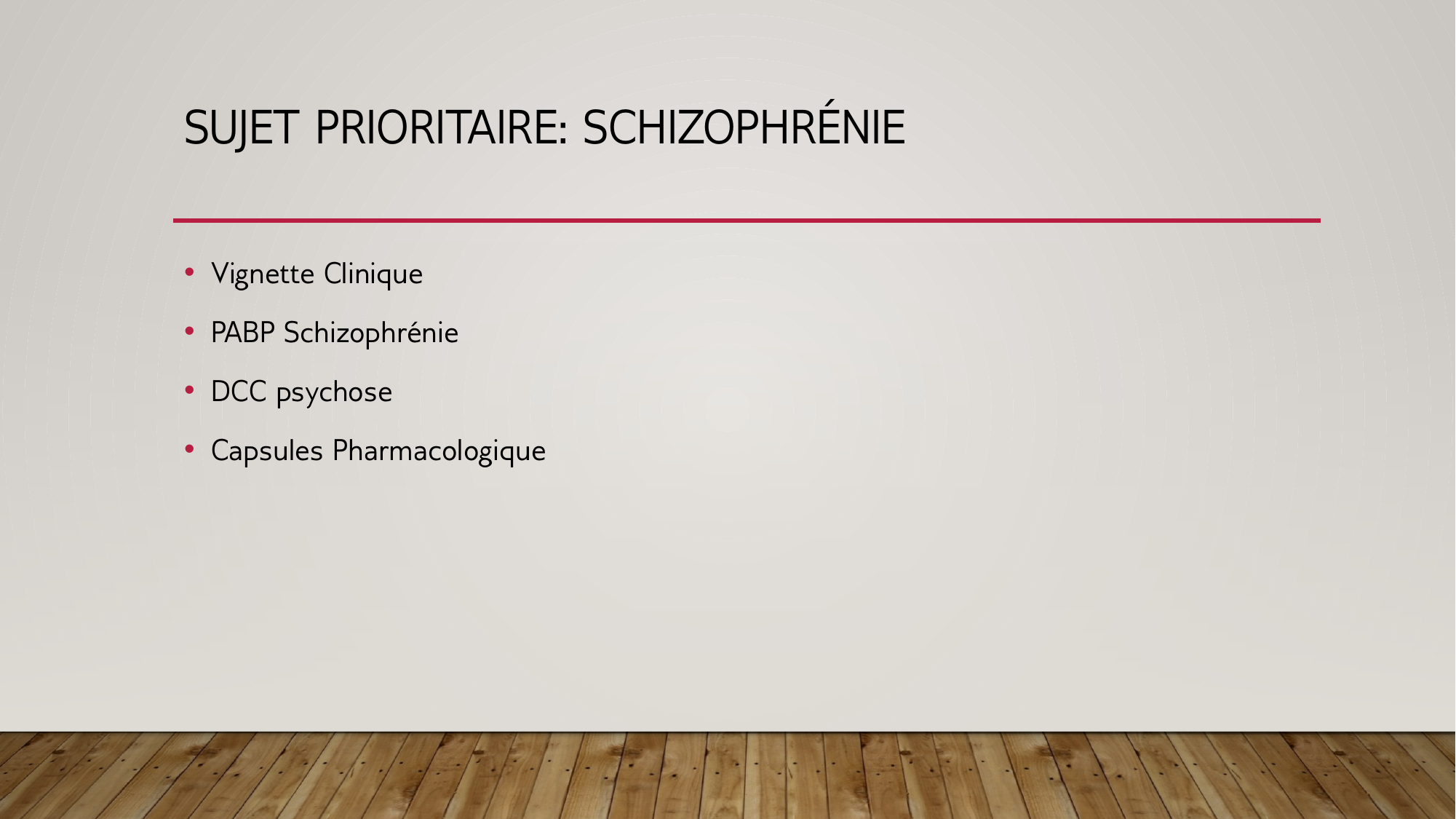

# Sujet Prioritaire: Schizophrénie
Vignette Clinique
PABP Schizophrénie
DCC psychose
Capsules Pharmacologique